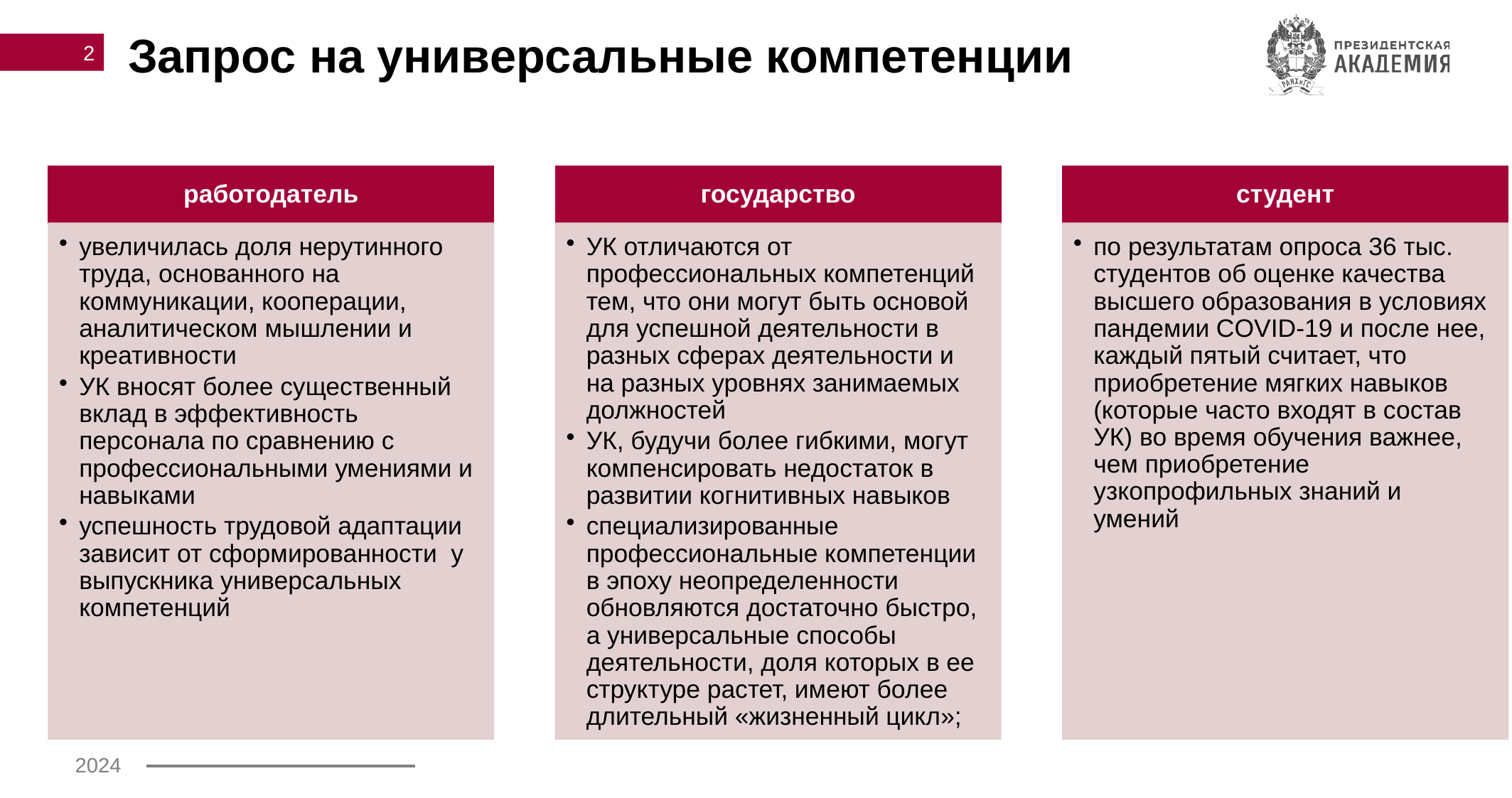

2
# Запрос на универсальные компетенции
работодатель
увеличилась доля нерутинного труда, основанного на коммуникации, кооперации, аналитическом мышлении и креативности
УК вносят более существенный вклад в эффективность персонала по сравнению с профессиональными умениями и навыками
успешность трудовой адаптации зависит от сформированности  у выпускника универсальных  компетенций
государство
УК отличаются от профессиональных компетенций тем, что они могут быть основой для успешной деятельности в разных сферах деятельности и на разных уровнях занимаемых должностей
УК, будучи более гибкими, могут компенсировать недостаток в развитии когнитивных навыков
специализированные профессиональные компетенции в эпоху неопределенности обновляются достаточно быстро, а универсальные способы деятельности, доля которых в ее структуре растет, имеют более длительный «жизненный цикл»;
студент
по результатам опроса 36 тыс. студентов об оценке качества высшего образования в условиях пандемии COVID-19 и после нее, каждый пятый считает, что приобретение мягких навыков (которые часто входят в состав УК) во время обучения важнее, чем приобретение узкопрофильных знаний и умений